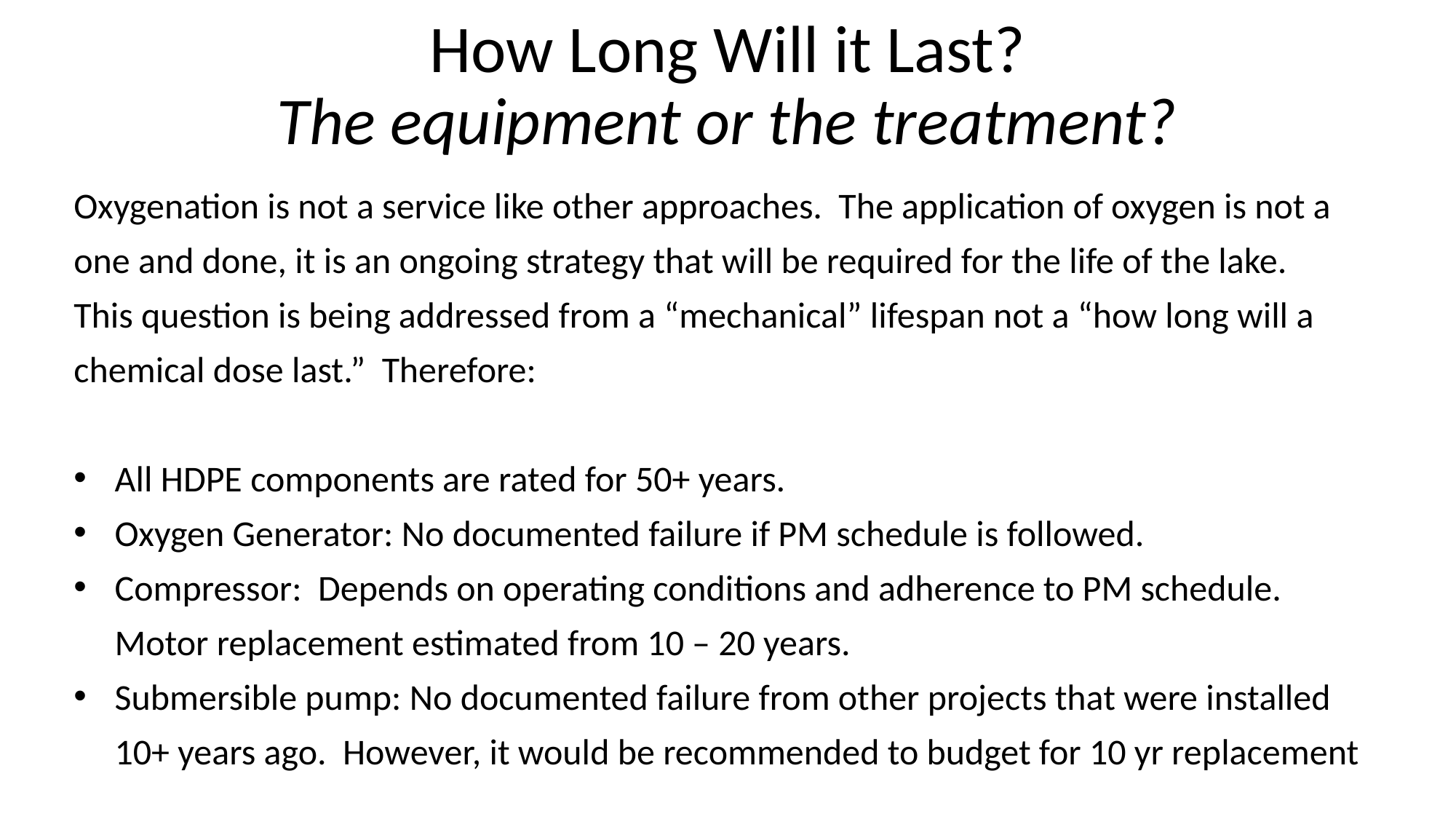

# How Long Will it Last? The equipment or the treatment?
Oxygenation is not a service like other approaches.  The application of oxygen is not a one and done, it is an ongoing strategy that will be required for the life of the lake.
This question is being addressed from a “mechanical” lifespan not a “how long will a chemical dose last.”  Therefore:

All HDPE components are rated for 50+ years.
Oxygen Generator: No documented failure if PM schedule is followed.
Compressor:  Depends on operating conditions and adherence to PM schedule.  Motor replacement estimated from 10 – 20 years.
Submersible pump: No documented failure from other projects that were installed 10+ years ago.  However, it would be recommended to budget for 10 yr replacement